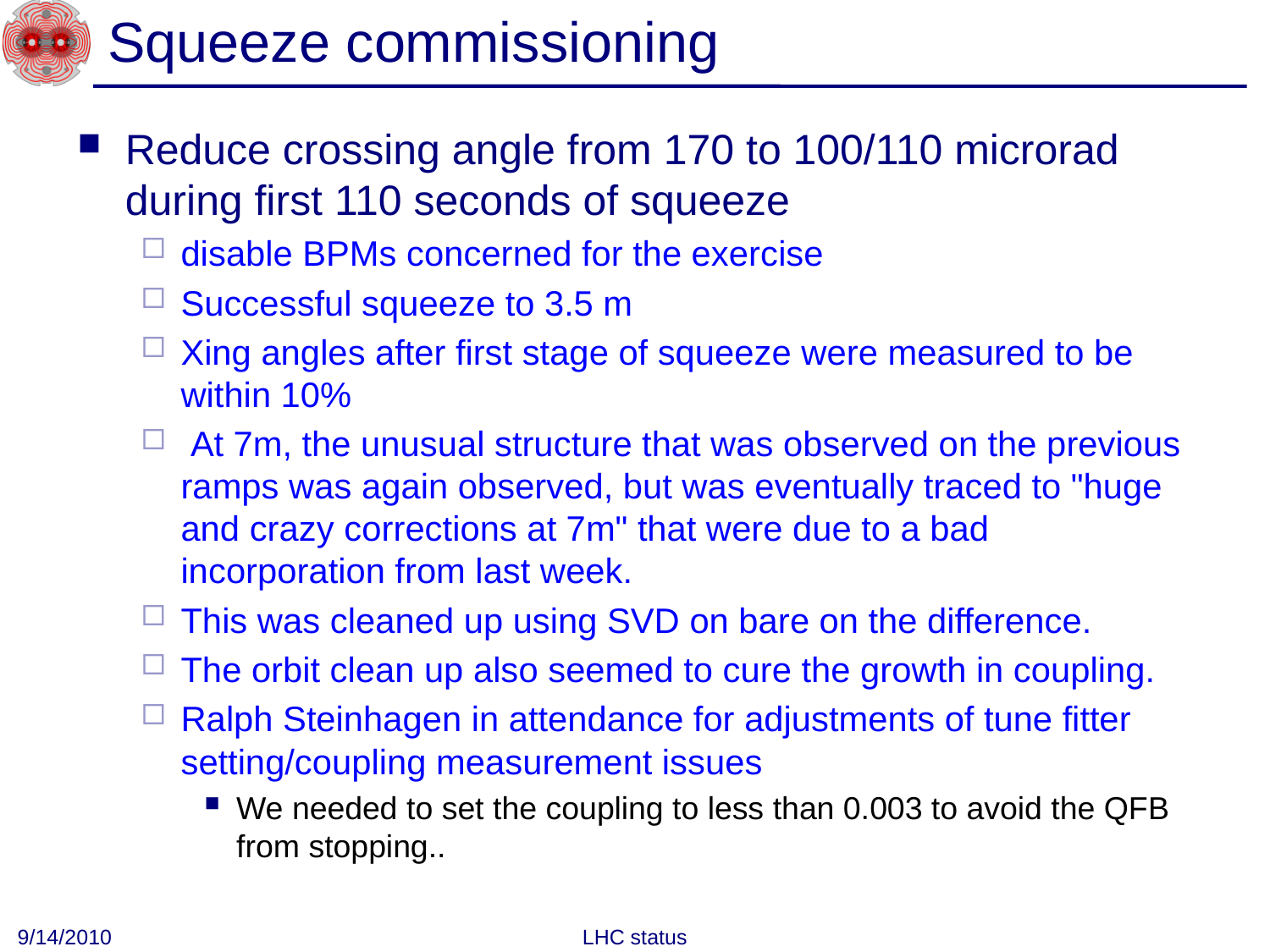

# Squeeze commissioning
Reduce crossing angle from 170 to 100/110 microrad during first 110 seconds of squeeze
disable BPMs concerned for the exercise
Successful squeeze to 3.5 m
Xing angles after first stage of squeeze were measured to be within 10%
 At 7m, the unusual structure that was observed on the previous ramps was again observed, but was eventually traced to "huge and crazy corrections at 7m" that were due to a bad incorporation from last week.
This was cleaned up using SVD on bare on the difference.
The orbit clean up also seemed to cure the growth in coupling.
Ralph Steinhagen in attendance for adjustments of tune fitter setting/coupling measurement issues
We needed to set the coupling to less than 0.003 to avoid the QFB from stopping..
9/14/2010
LHC status